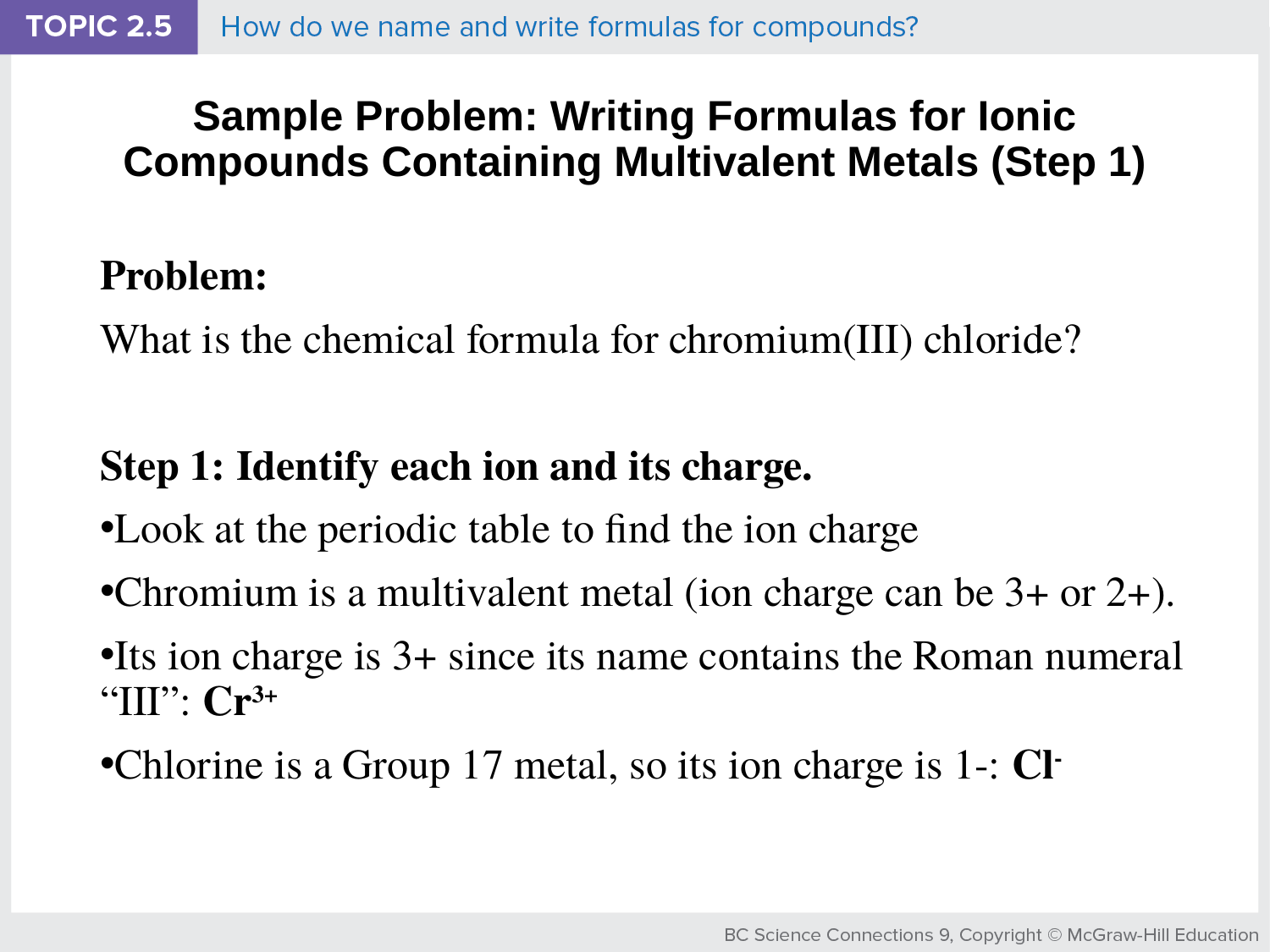

# Sample Problem: Writing Formulas for Ionic Compounds Containing Multivalent Metals (Step 1)
Problem:
What is the chemical formula for chromium(III) chloride?

Step 1: Identify each ion and its charge.
Look at the periodic table to find the ion charge
Chromium is a multivalent metal (ion charge can be 3+ or 2+).
Its ion charge is 3+ since its name contains the Roman numeral “III”: Cr3+
Chlorine is a Group 17 metal, so its ion charge is 1-: Cl-